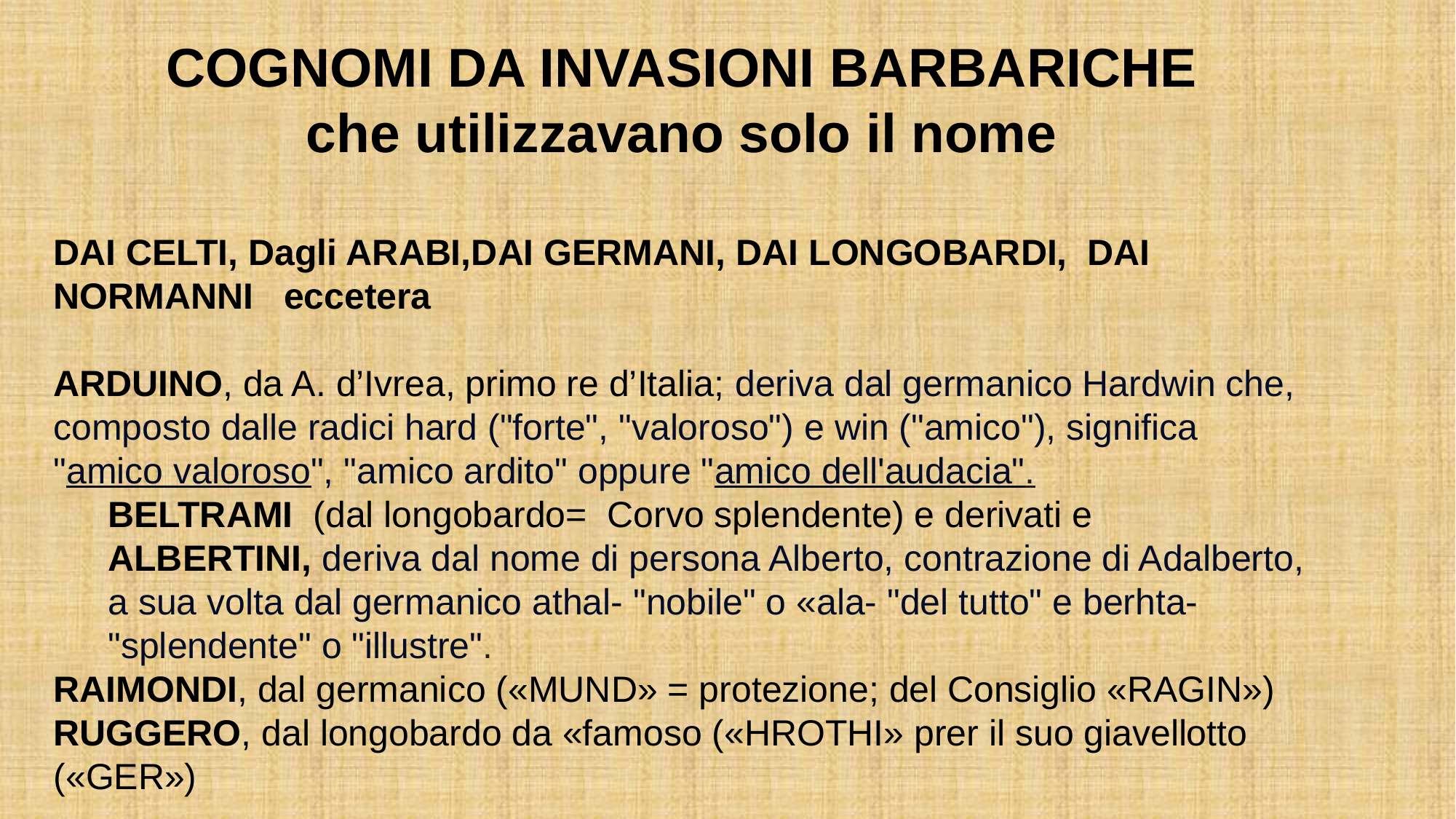

COGNOMI DA INVASIONI BARBARICHE
che utilizzavano solo il nome

DAI CELTI, Dagli ARABI,DAI GERMANI, DAI LONGOBARDI,  DAI NORMANNI   eccetera

ARDUINO, da A. d’Ivrea, primo re d’Italia; deriva dal germanico Hardwin che, composto dalle radici hard ("forte", "valoroso") e win ("amico"), significa "amico valoroso", "amico ardito" oppure "amico dell'audacia".
BELTRAMI  (dal longobardo=  Corvo splendente) e derivati e
ALBERTINI, deriva dal nome di persona Alberto, contrazione di Adalberto, a sua volta dal germanico athal- "nobile" o «ala- "del tutto" e berhta- "splendente" o "illustre".
RAIMONDI, dal germanico («MUND» = protezione; del Consiglio «RAGIN»)
RUGGERO, dal longobardo da «famoso («HROTHI» prer il suo giavellotto («GER»)